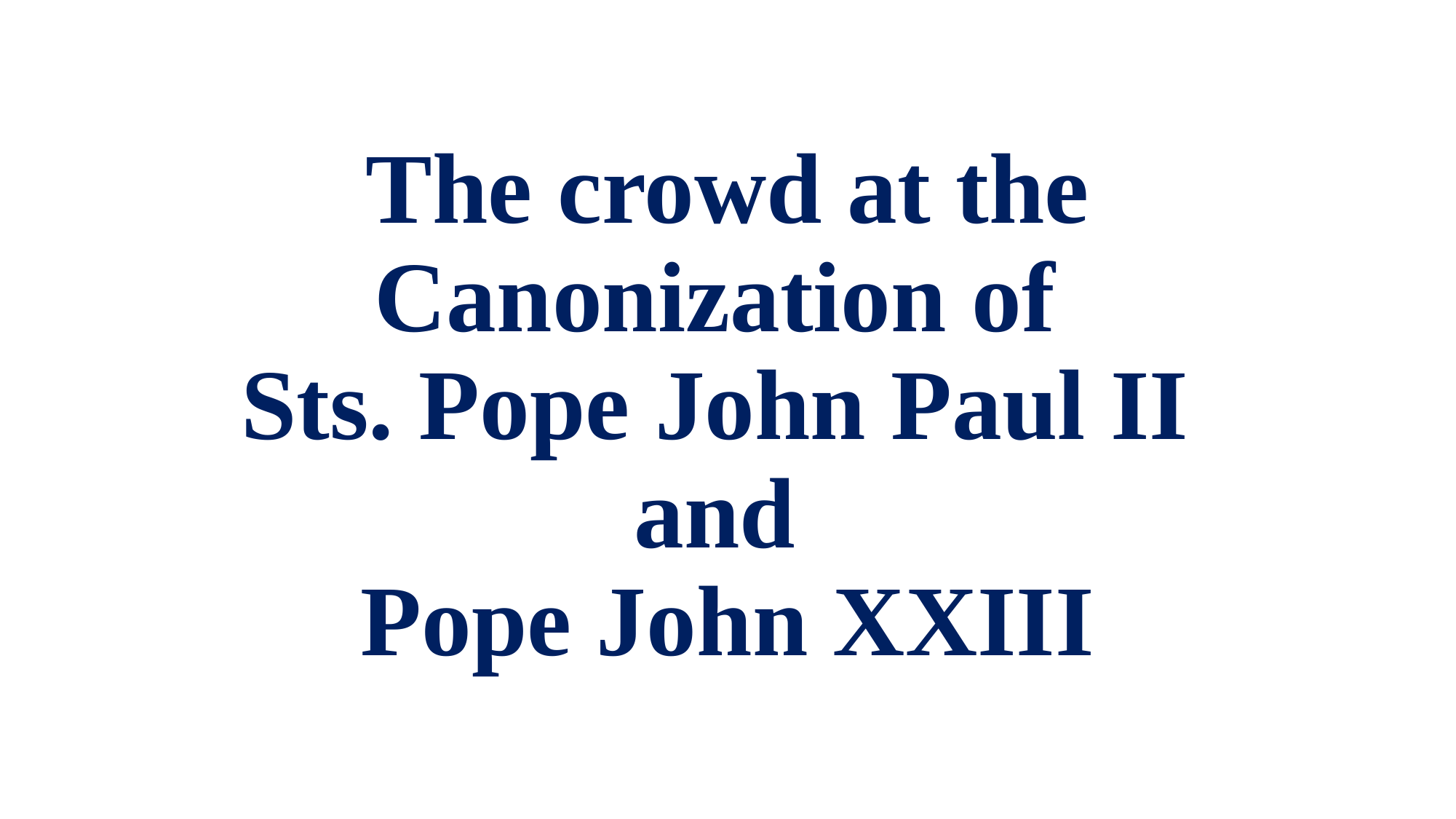

# The crowd at the Canonization of Sts. Pope John Paul II and Pope John XXIII